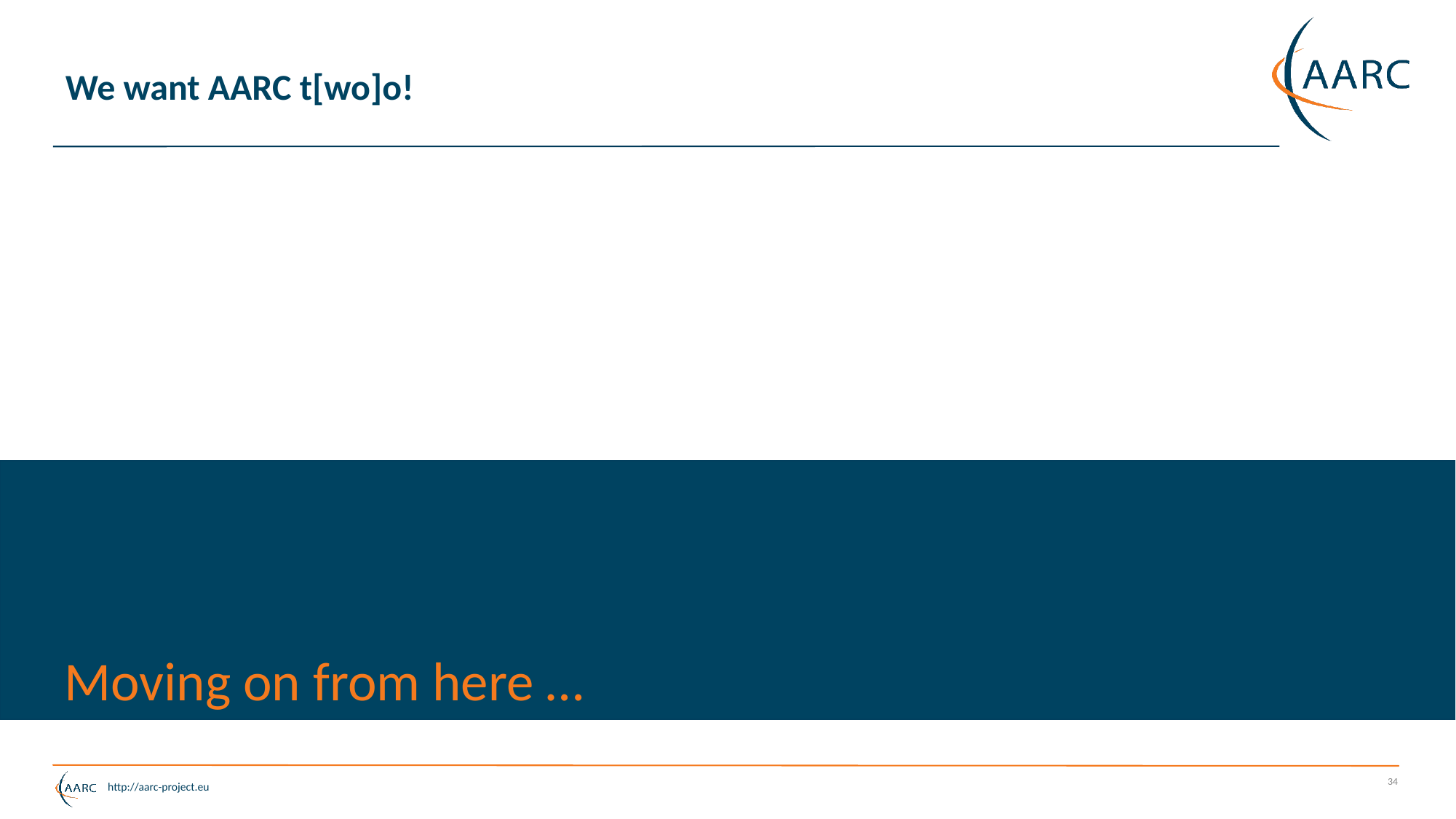

# We want AARC t[wo]o!
Moving on from here …
34